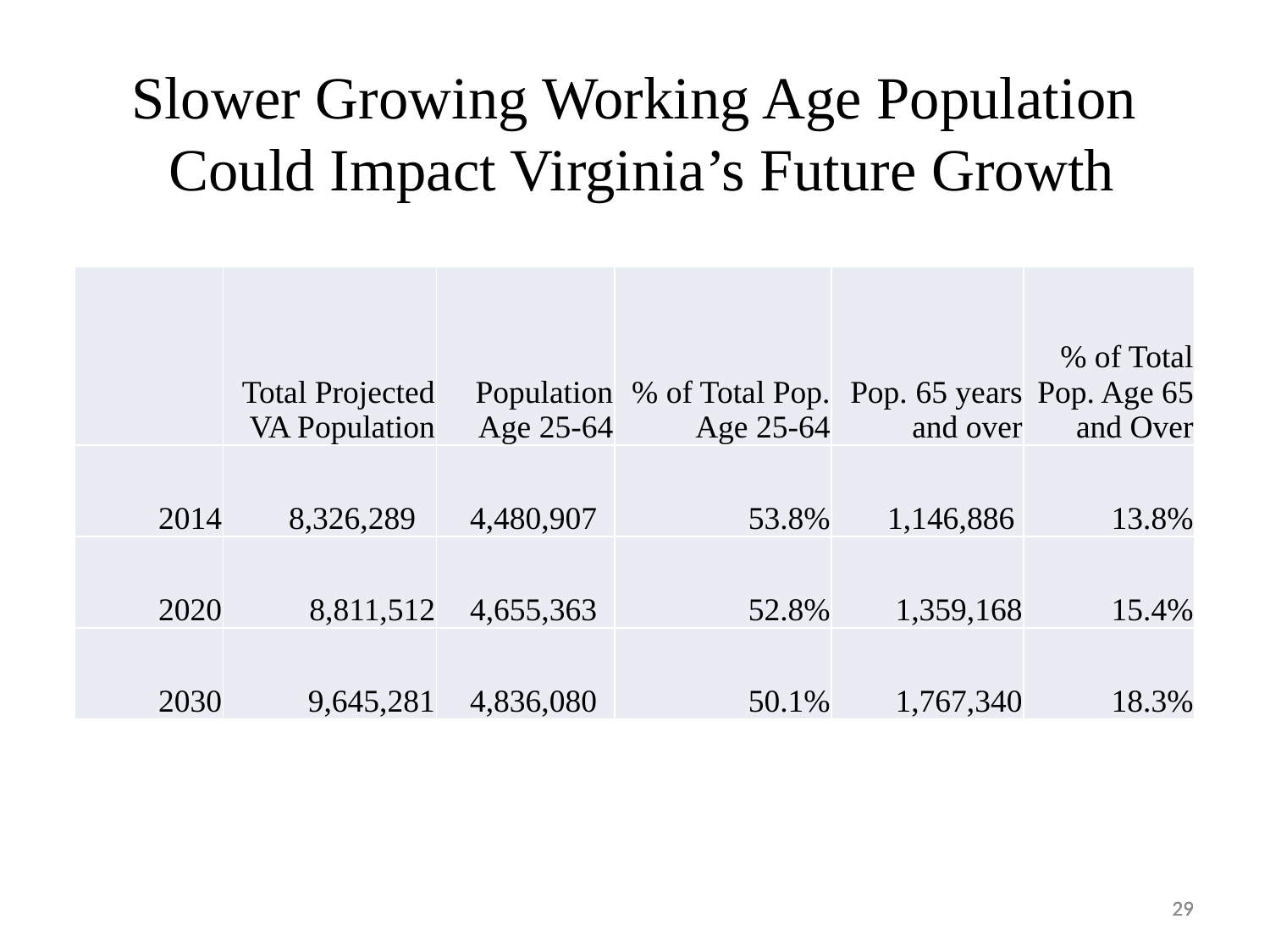

Slower Growing Working Age Population
 Could Impact Virginia’s Future Growth
|  | Total Projected VA Population | Population Age 25-64 | % of Total Pop. Age 25-64 | Pop. 65 years and over | % of Total Pop. Age 65 and Over |
| --- | --- | --- | --- | --- | --- |
| 2014 | 8,326,289 | 4,480,907 | 53.8% | 1,146,886 | 13.8% |
| 2020 | 8,811,512 | 4,655,363 | 52.8% | 1,359,168 | 15.4% |
| 2030 | 9,645,281 | 4,836,080 | 50.1% | 1,767,340 | 18.3% |
29
29
29